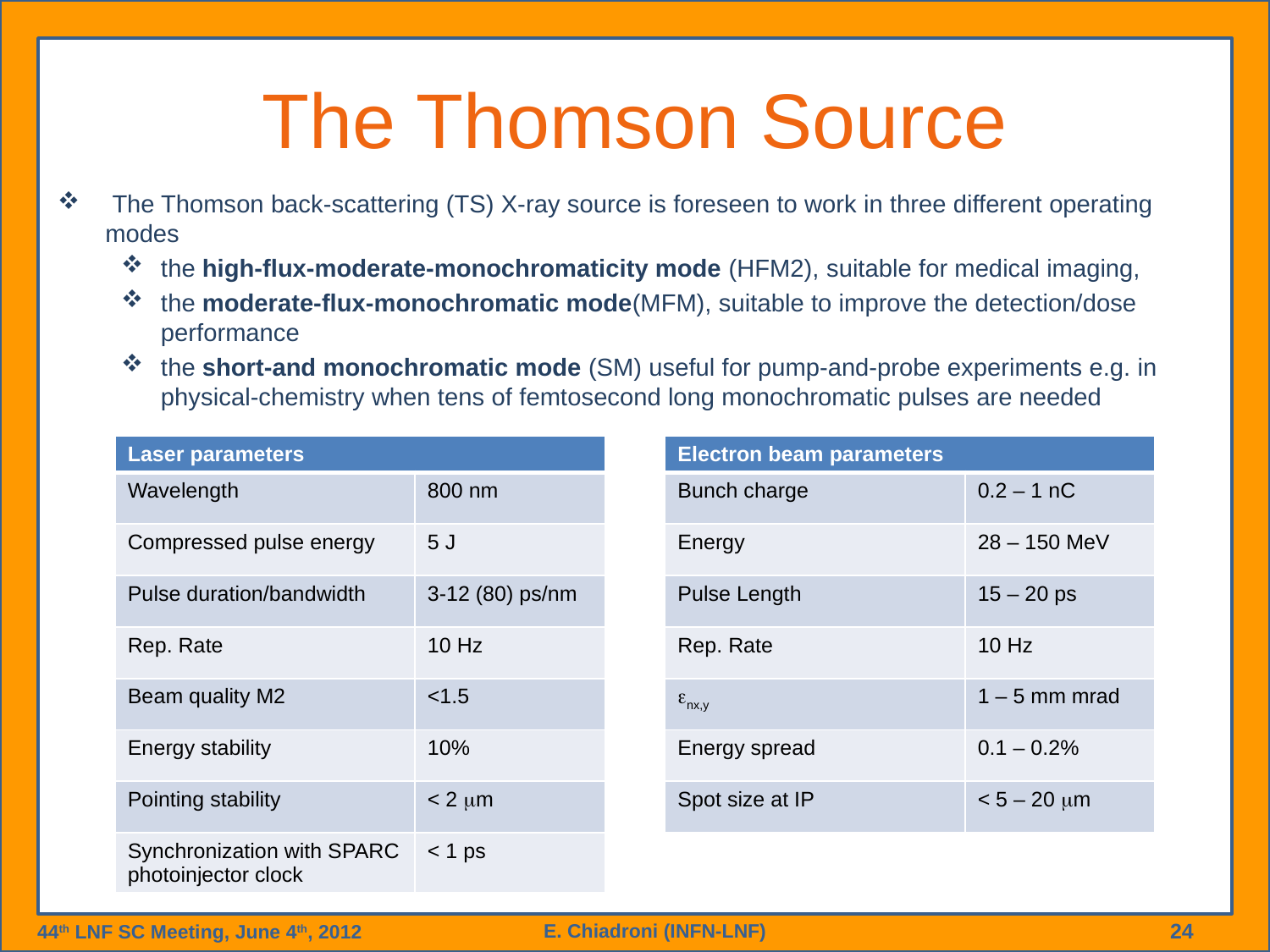

# The Thomson Source
 The Thomson back-scattering (TS) X-ray source is foreseen to work in three different operating modes
the high-flux-moderate-monochromaticity mode (HFM2), suitable for medical imaging,
the moderate-flux-monochromatic mode(MFM), suitable to improve the detection/dose performance
the short-and monochromatic mode (SM) useful for pump-and-probe experiments e.g. in physical-chemistry when tens of femtosecond long monochromatic pulses are needed
| Laser parameters |  |
| --- | --- |
| Wavelength | 800 nm |
| Compressed pulse energy | 5 J |
| Pulse duration/bandwidth | 3-12 (80) ps/nm |
| Rep. Rate | 10 Hz |
| Beam quality M2 | <1.5 |
| Energy stability | 10% |
| Pointing stability | < 2 μm |
| Synchronization with SPARC photoinjector clock | < 1 ps |
| Electron beam parameters |  |
| --- | --- |
| Bunch charge | 0.2 – 1 nC |
| Energy | 28 – 150 MeV |
| Pulse Length | 15 – 20 ps |
| Rep. Rate | 10 Hz |
| εnx,y | 1 – 5 mm mrad |
| Energy spread | 0.1 – 0.2% |
| Spot size at IP | < 5 – 20 μm |
E. Chiadroni (INFN-LNF)
24
44th LNF SC Meeting, June 4th, 2012